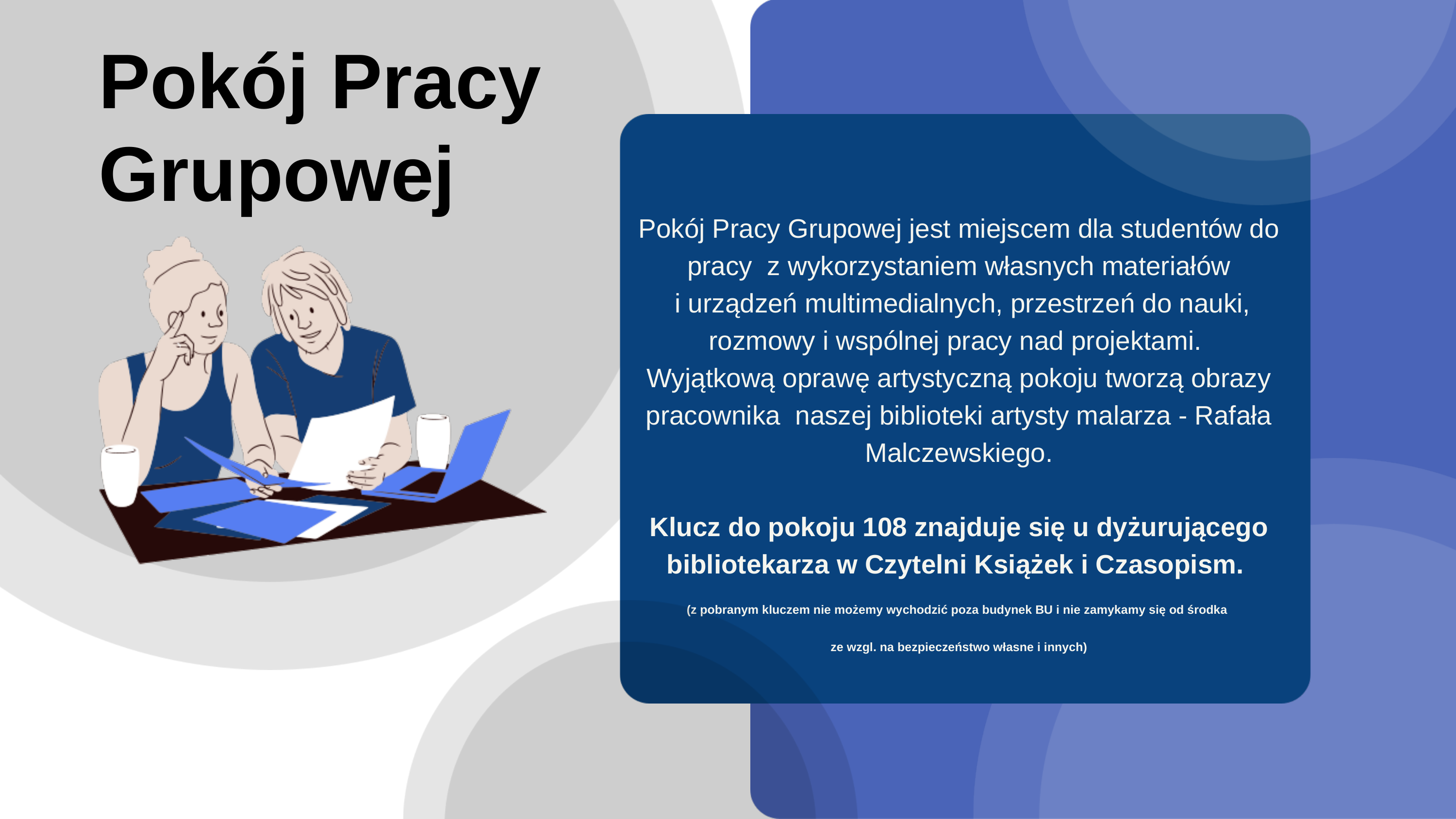

Pokój Pracy Grupowej

Pokój Pracy Grupowej jest miejscem dla studentów do pracy  z wykorzystaniem własnych materiałów
 i urządzeń multimedialnych, przestrzeń do nauki, rozmowy i wspólnej pracy nad projektami.
Wyjątkową oprawę artystyczną pokoju tworzą obrazy pracownika  naszej biblioteki artysty malarza - Rafała Malczewskiego.

Klucz do pokoju 108 znajduje się u dyżurującego bibliotekarza w Czytelni Książek i Czasopism.
(z pobranym kluczem nie możemy wychodzić poza budynek BU i nie zamykamy się od środka
ze wzgl. na bezpieczeństwo własne i innych)